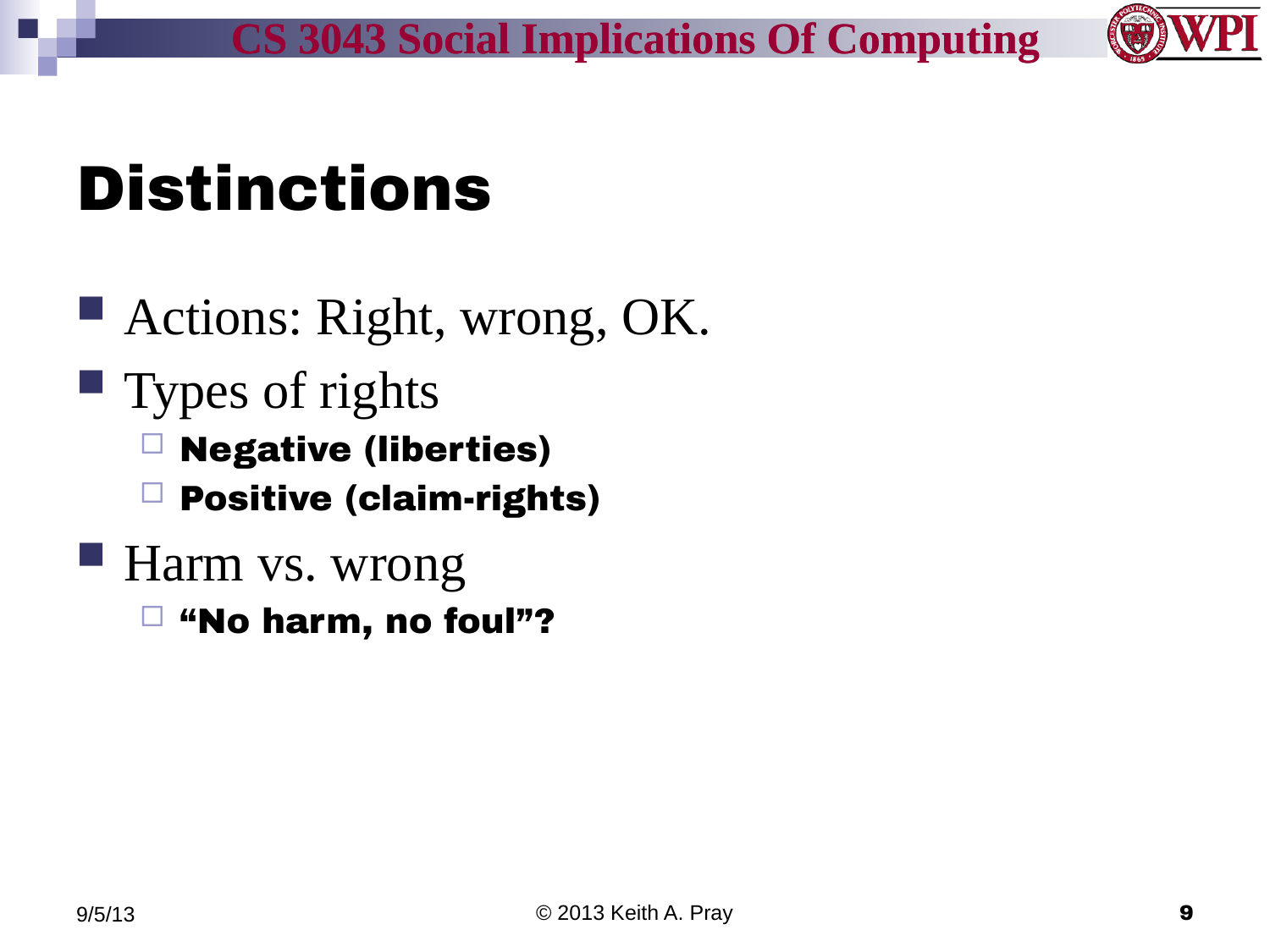

# Distinctions
Actions: Right, wrong, OK.
Types of rights
Negative (liberties)
Positive (claim-rights)
Harm vs. wrong
“No harm, no foul”?
9/5/13
© 2013 Keith A. Pray
9